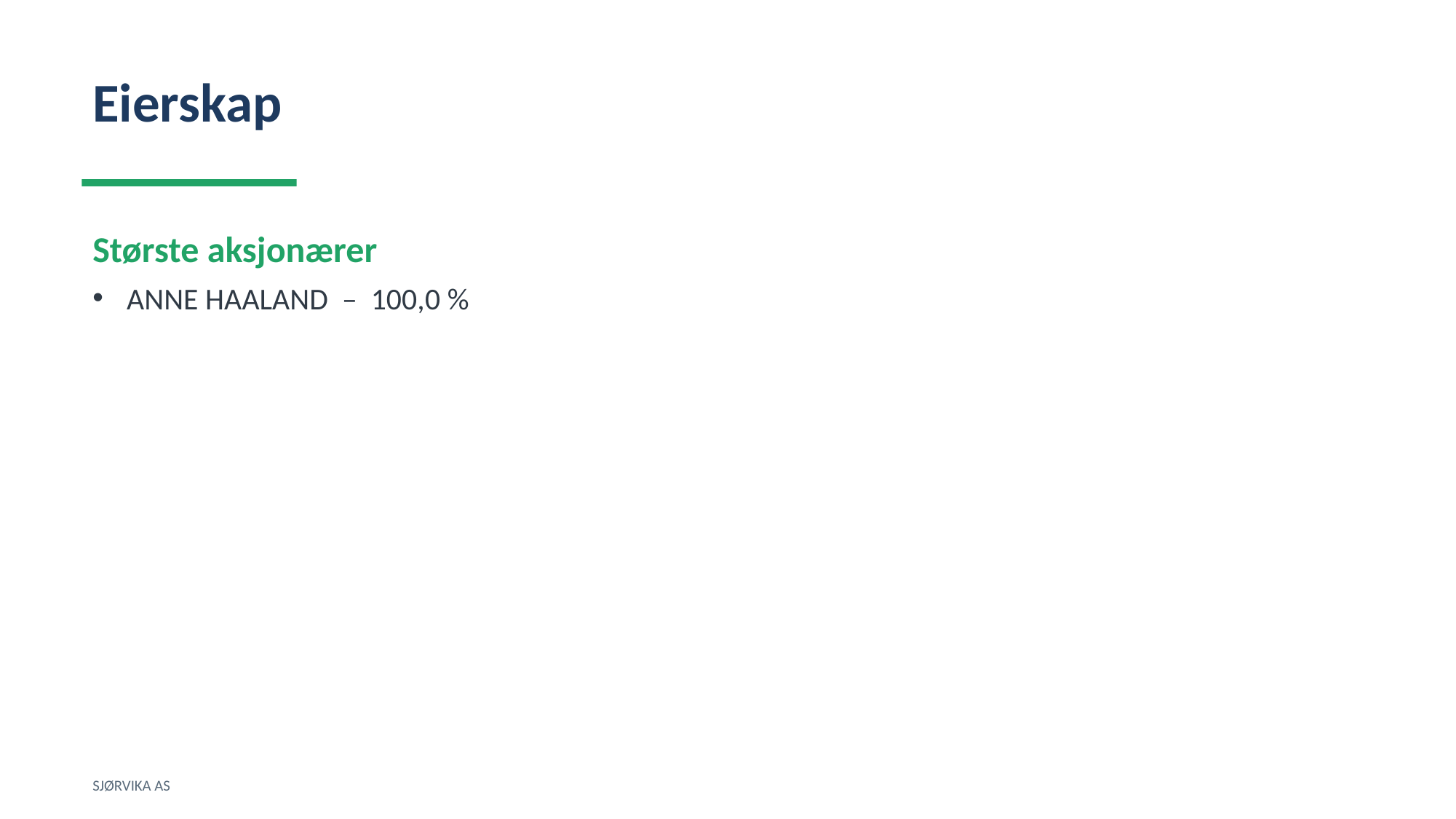

Eierskap

Største aksjonærer
ANNE HAALAND  –  100,0 %
SJØRVIKA AS